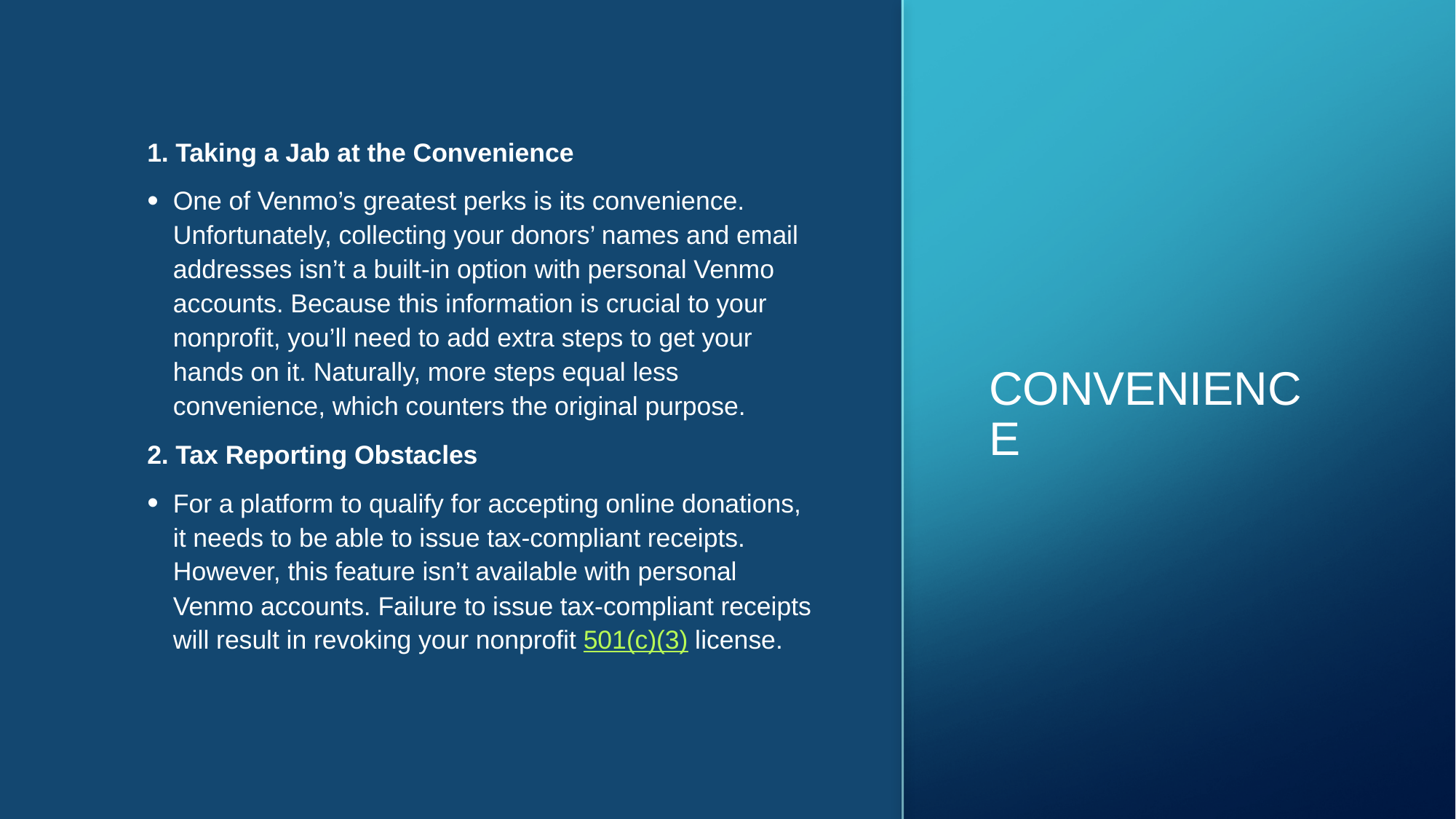

1. Taking a Jab at the Convenience
One of Venmo’s greatest perks is its convenience. Unfortunately, collecting your donors’ names and email addresses isn’t a built-in option with personal Venmo accounts. Because this information is crucial to your nonprofit, you’ll need to add extra steps to get your hands on it. Naturally, more steps equal less convenience, which counters the original purpose.
2. Tax Reporting Obstacles
For a platform to qualify for accepting online donations, it needs to be able to issue tax-compliant receipts. However, this feature isn’t available with personal Venmo accounts. Failure to issue tax-compliant receipts will result in revoking your nonprofit 501(c)(3) license.

# Convenience